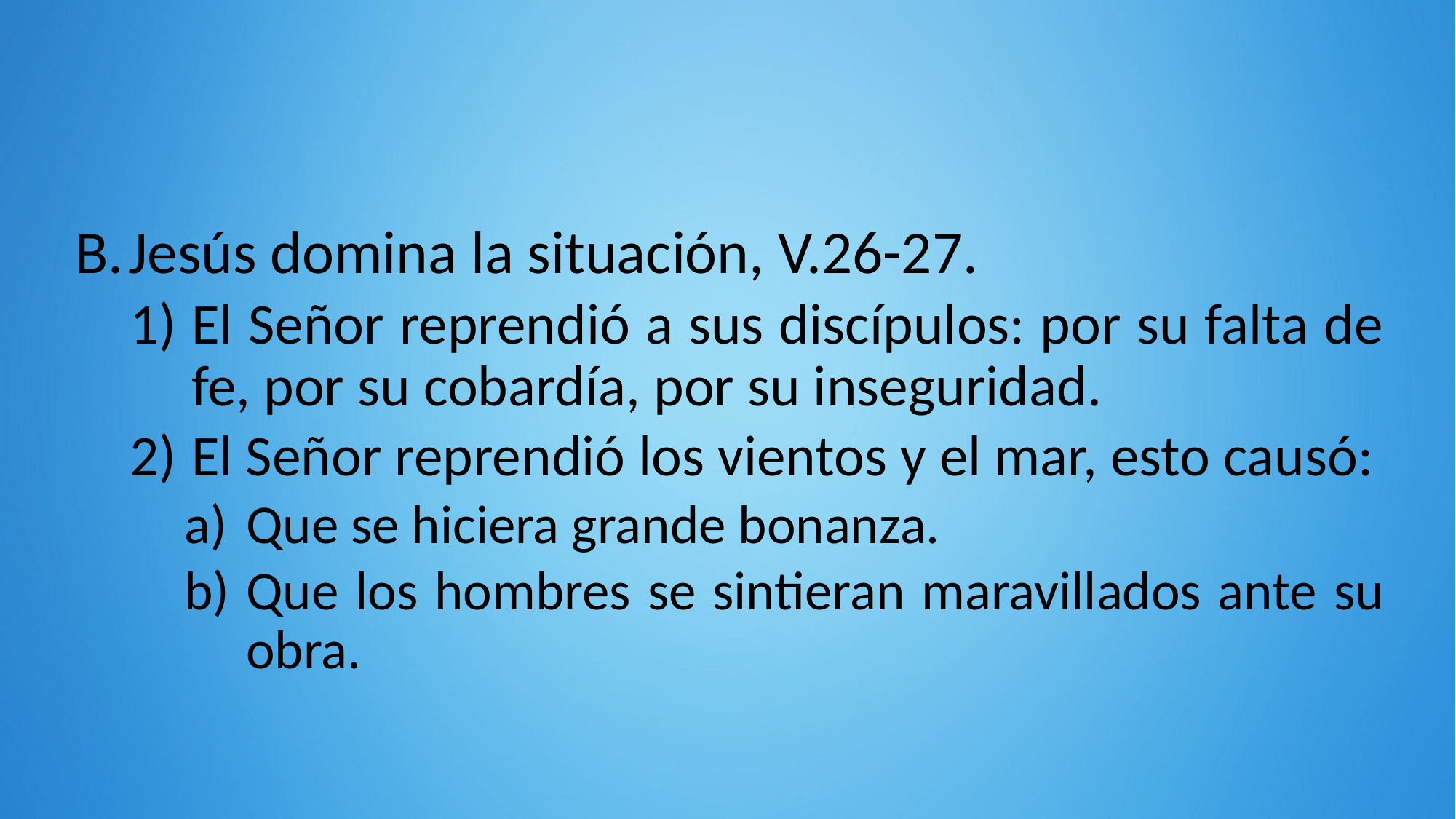

Jesús domina la situación, V.26-27.
El Señor reprendió a sus discípulos: por su falta de fe, por su cobardía, por su inseguridad.
El Señor reprendió los vientos y el mar, esto causó:
Que se hiciera grande bonanza.
Que los hombres se sintieran maravillados ante su obra.